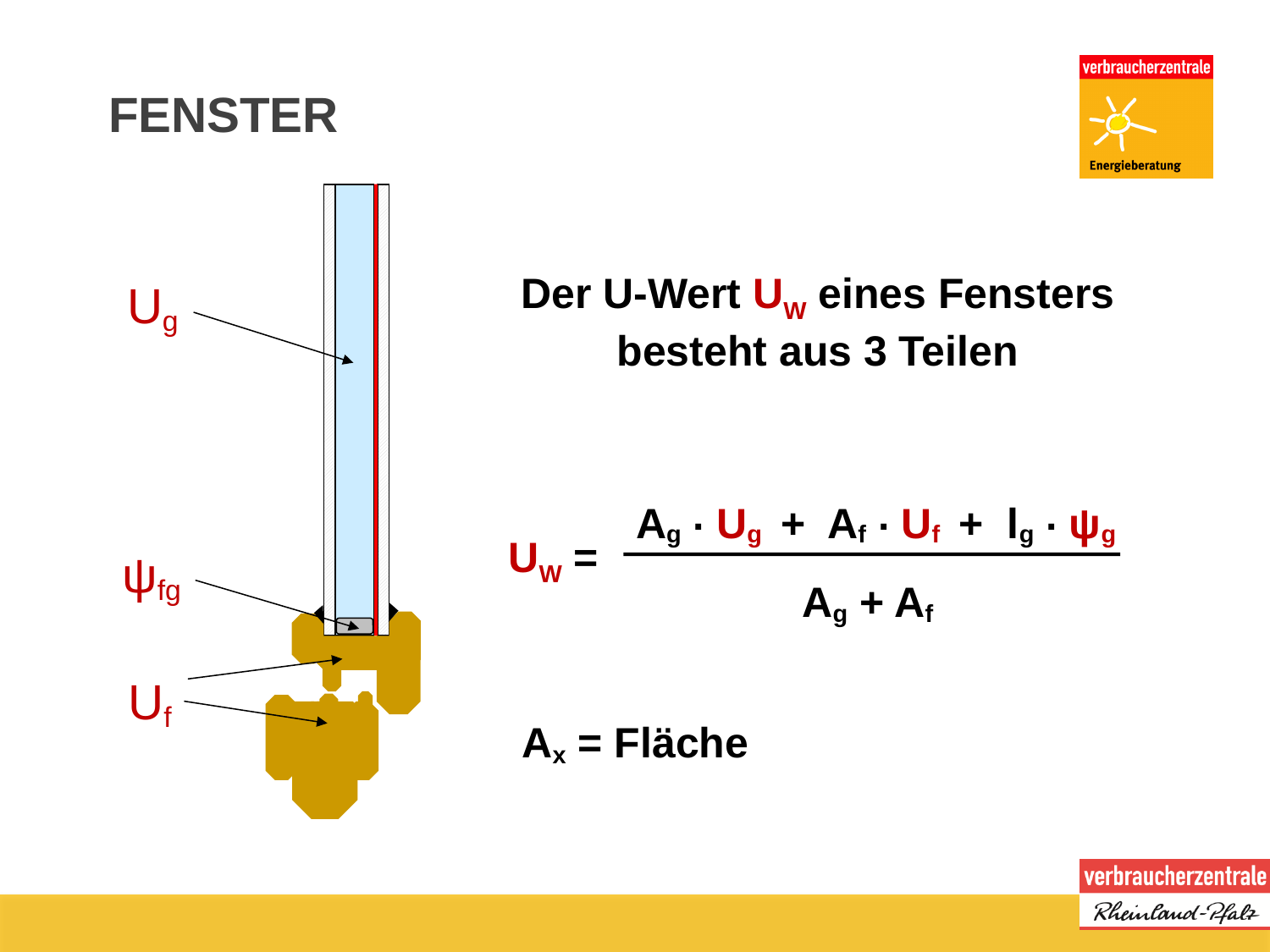

# FENSTER

Der U-Wert UW eines Fensters besteht aus 3 Teilen
Ag . Ug  +  Af . Uf  +  lg . ψg
UW =

Ag + Af
Ug

ψfg

Uf

Ax = Fläche